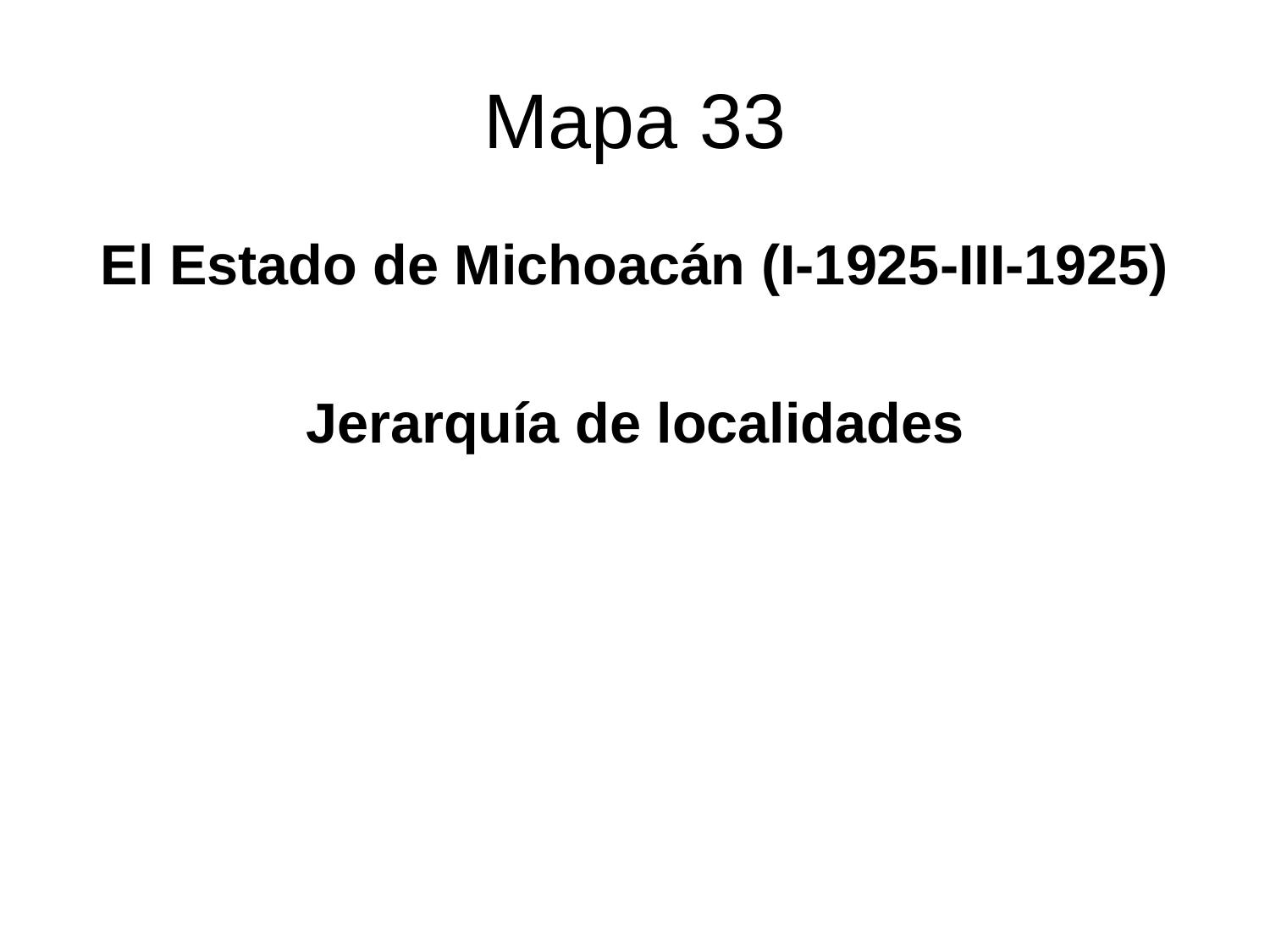

# Mapa 33
El Estado de Michoacán (I-1925-III-1925)

Jerarquía de localidades